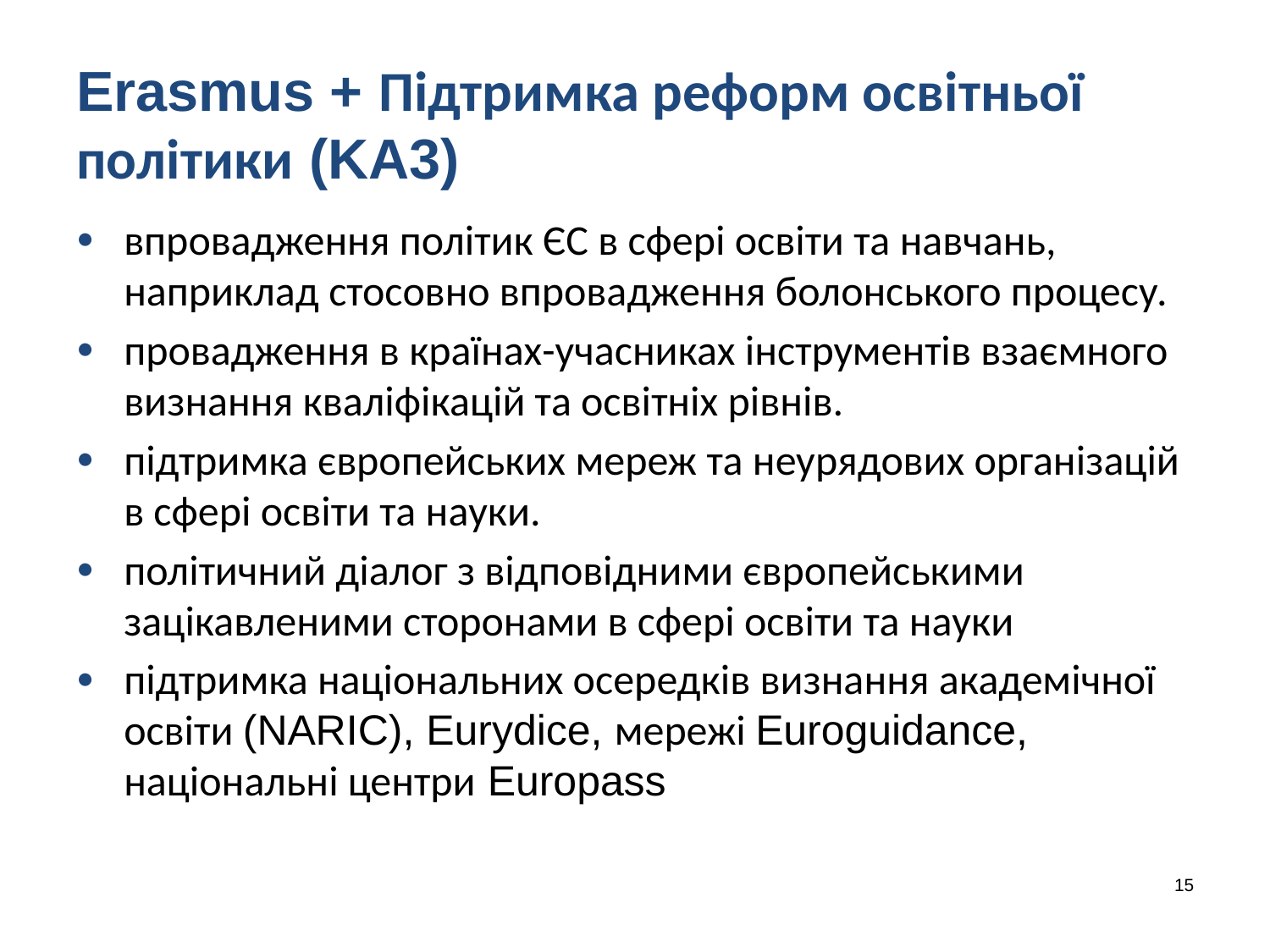

# Erasmus + Підтримка реформ освітньої політики (KA3)
впровадження політик ЄС в сфері освіти та навчань, наприклад стосовно впровадження болонського процесу.
провадження в країнах-учасниках інструментів взаємного визнання кваліфікацій та освітніх рівнів.
підтримка європейських мереж та неурядових організацій в сфері освіти та науки.
політичний діалог з відповідними європейськими зацікавленими сторонами в сфері освіти та науки
підтримка національних осередків визнання академічної освіти (NARIC), Eurydice, мережі Euroguidance, національні центри Europass
15